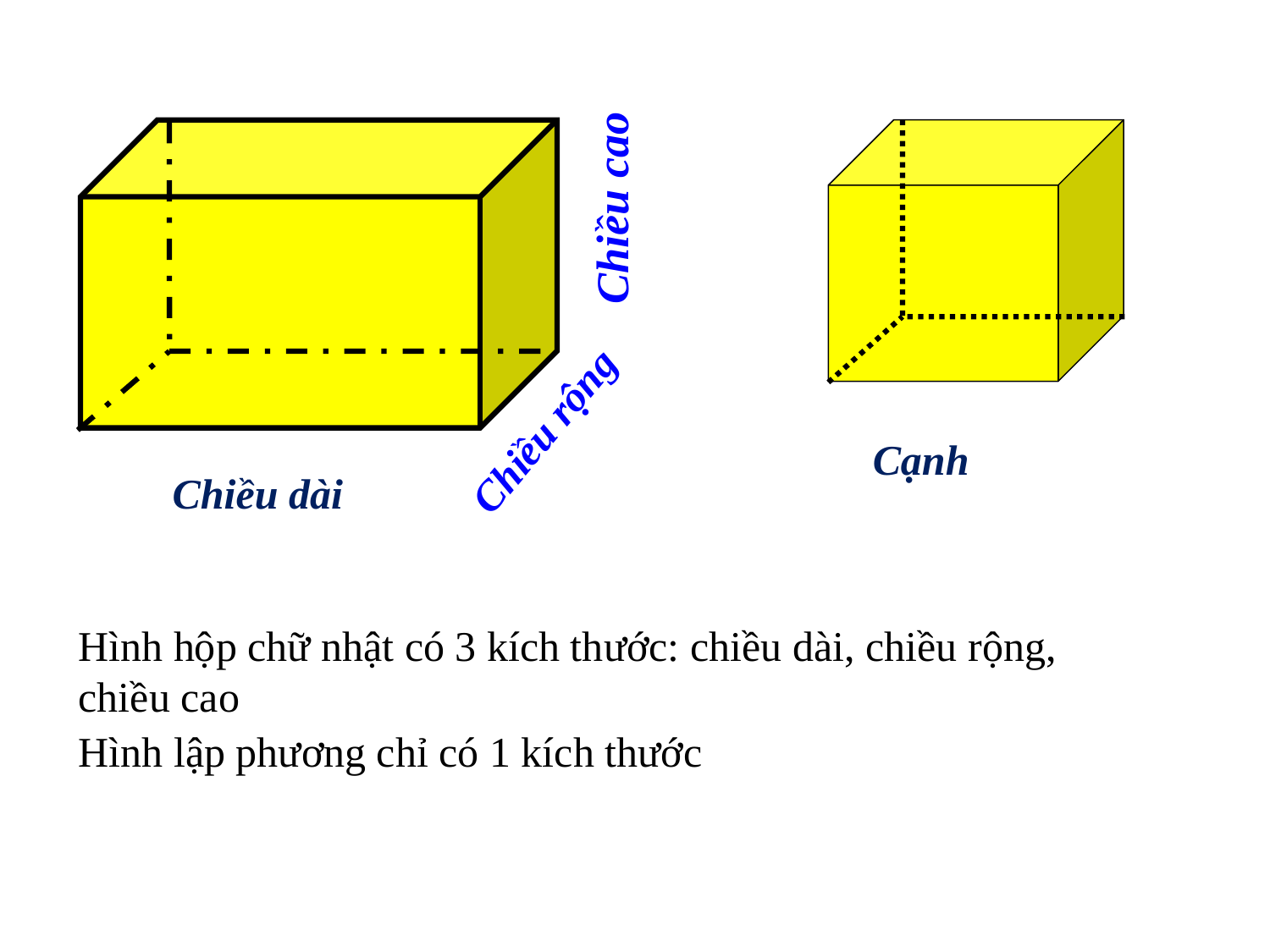

Toán

Chiều cao
Chiều rộng
Cạnh
Chiều dài
Hình hộp chữ nhật có 3 kích thước: chiều dài, chiều rộng, chiều cao
Hình lập phương chỉ có 1 kích thước